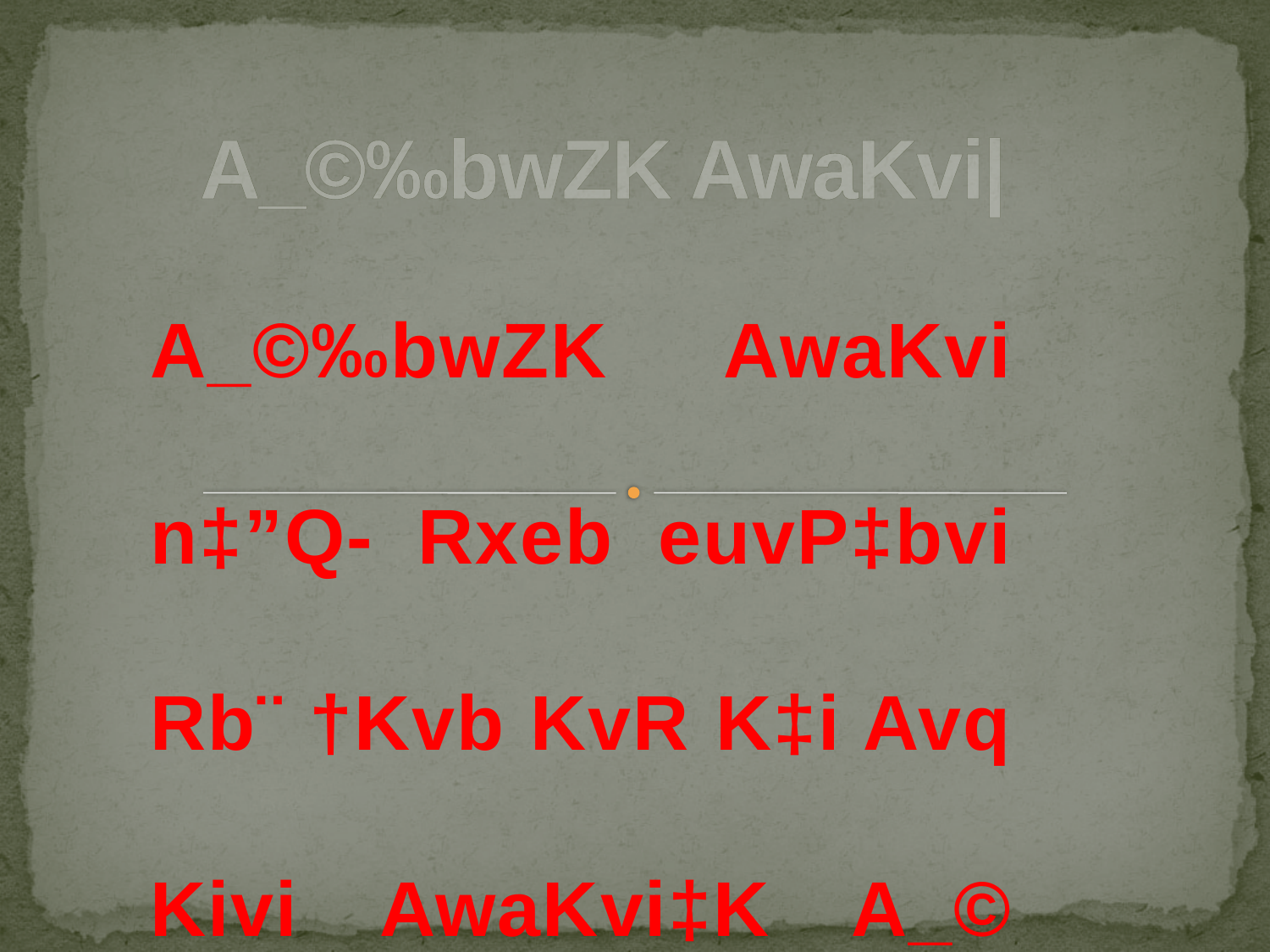

# A_©‰bwZK AwaKvi|
A_©‰bwZK AwaKvi n‡”Q- Rxeb euvP‡bvi Rb¨ †Kvb KvR K‡i Avq Kivi AwaKvi‡K A_©‰bwZK e‡j|